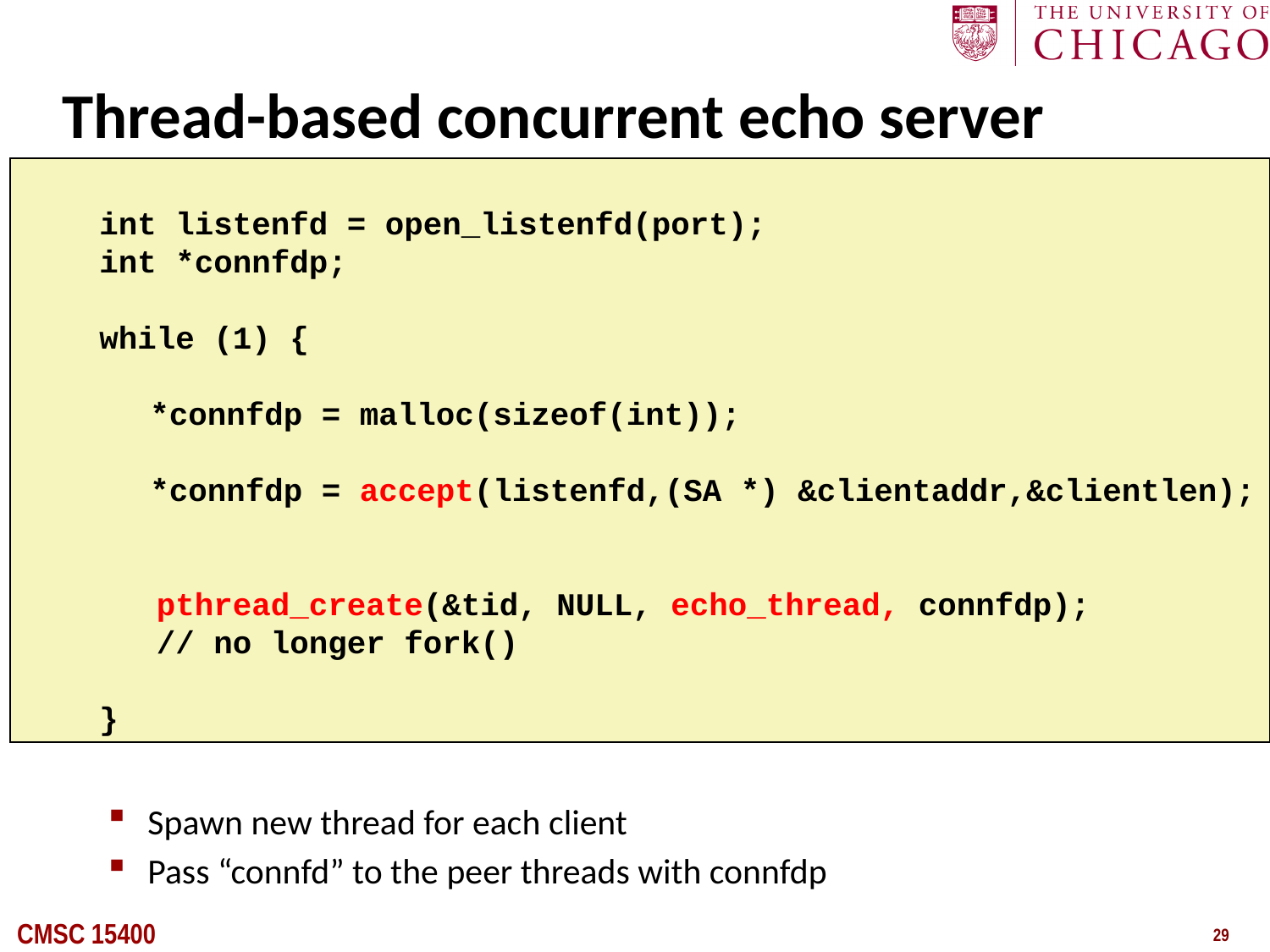

# Thread-based concurrent echo server

    int listenfd = open_listenfd(port);
    int *connfdp;

    while (1) {

	*connfdp = malloc(sizeof(int));

	*connfdp = accept(listenfd,(SA *) &clientaddr,&clientlen);

       pthread_create(&tid, NULL, echo_thread, connfdp);
       // no longer fork()

    }
Spawn new thread for each client
Pass “connfd” to the peer threads with connfdp